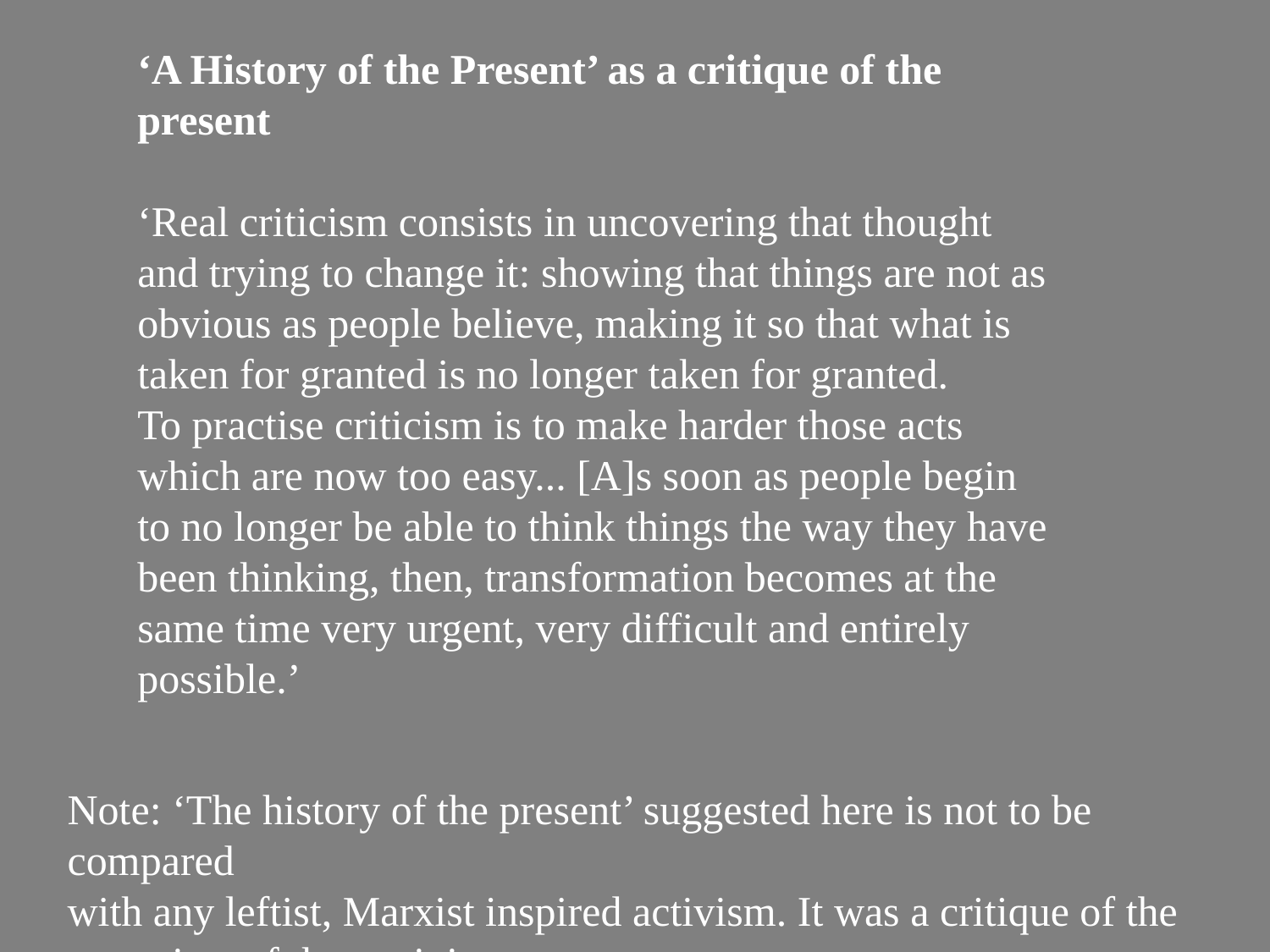

‘A History of the Present’ as a critique of the present

‘Real criticism consists in uncovering that thought and trying to change it: showing that things are not as obvious as people believe, making it so that what is taken for granted is no longer taken for granted.
To practise criticism is to make harder those acts which are now too easy... [A]s soon as people begin to no longer be able to think things the way they have been thinking, then, transformation becomes at the same time very urgent, very difficult and entirely possible.’
Note: ‘The history of the present’ suggested here is not to be compared
with any leftist, Marxist inspired activism. It was a critique of the very aims of that activism.